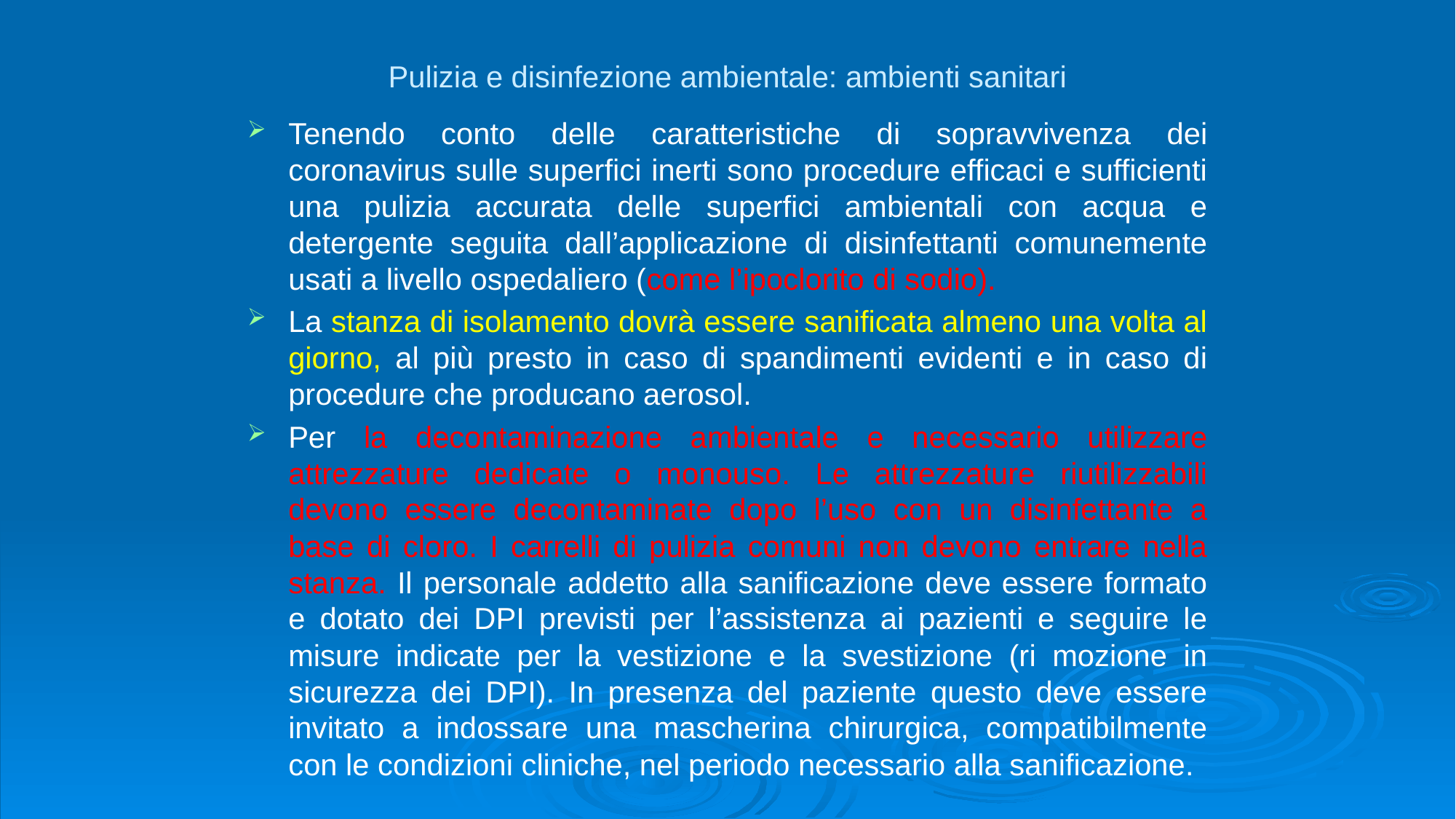

# Pulizia e disinfezione ambientale: ambienti sanitari
Tenendo conto delle caratteristiche di sopravvivenza dei coronavirus sulle superfici inerti sono procedure efficaci e sufficienti una pulizia accurata delle superfici ambientali con acqua e detergente seguita dall’applicazione di disinfettanti comunemente usati a livello ospedaliero (come l’ipoclorito di sodio).
La stanza di isolamento dovrà essere sanificata almeno una volta al giorno, al più presto in caso di spandimenti evidenti e in caso di procedure che producano aerosol.
Per la decontaminazione ambientale e necessario utilizzare attrezzature dedicate o monouso. Le attrezzature riutilizzabili devono essere decontaminate dopo l’uso con un disinfettante a base di cloro. I carrelli di pulizia comuni non devono entrare nella stanza. Il personale addetto alla sanificazione deve essere formato e dotato dei DPI previsti per l’assistenza ai pazienti e seguire le misure indicate per la vestizione e la svestizione (ri mozione in sicurezza dei DPI). In presenza del paziente questo deve essere invitato a indossare una mascherina chirurgica, compatibilmente con le condizioni cliniche, nel periodo necessario alla sanificazione.